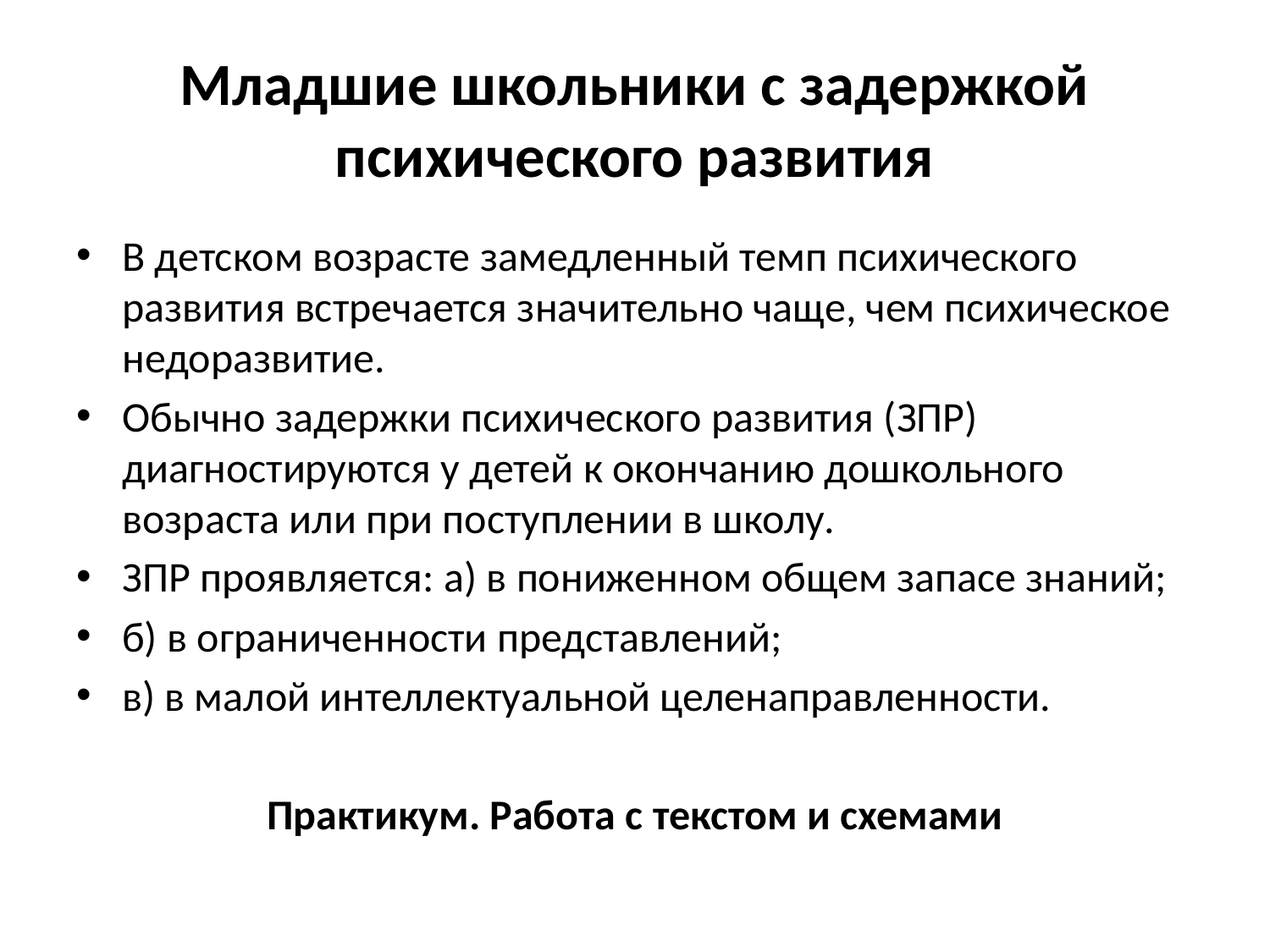

# Младшие школьники с задержкой психического развития
В детском возрасте замедленный темп психического развития встречается значительно чаще, чем психическое недоразвитие.
Обычно задержки психического развития (ЗПР) диагностируются у детей к окончанию дошкольного возраста или при поступлении в школу.
ЗПР проявляется: а) в пониженном общем запасе знаний;
б) в ограниченности представлений;
в) в малой интеллектуальной целенаправленности.

Практикум. Работа с текстом и схемами